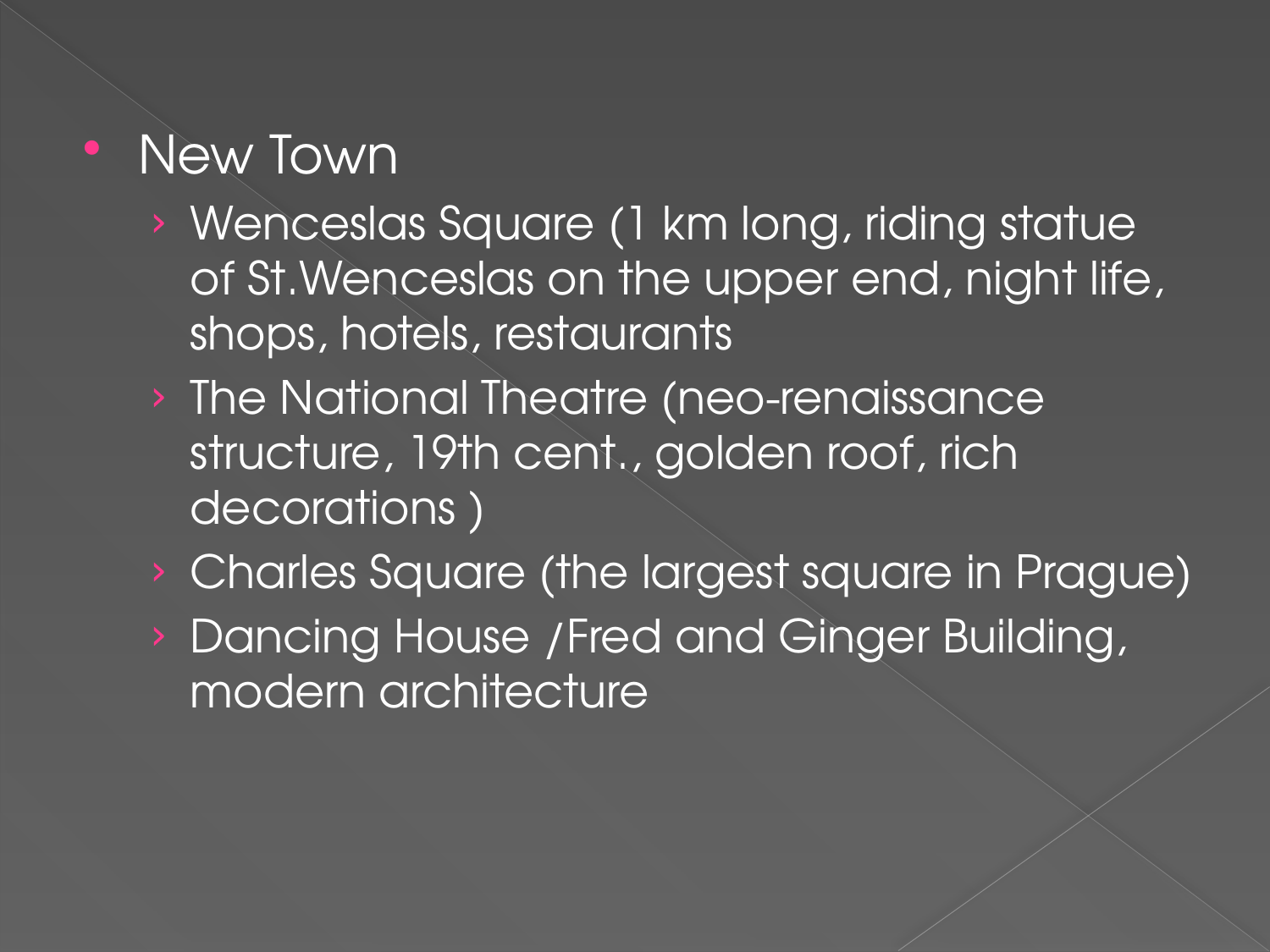

New Town
Wenceslas Square (1 km long, riding statue of St.Wenceslas on the upper end, night life, shops, hotels, restaurants
The National Theatre (neo-renaissance structure, 19th cent., golden roof, rich decorations )
Charles Square (the largest square in Prague)
Dancing House /Fred and Ginger Building, modern architecture